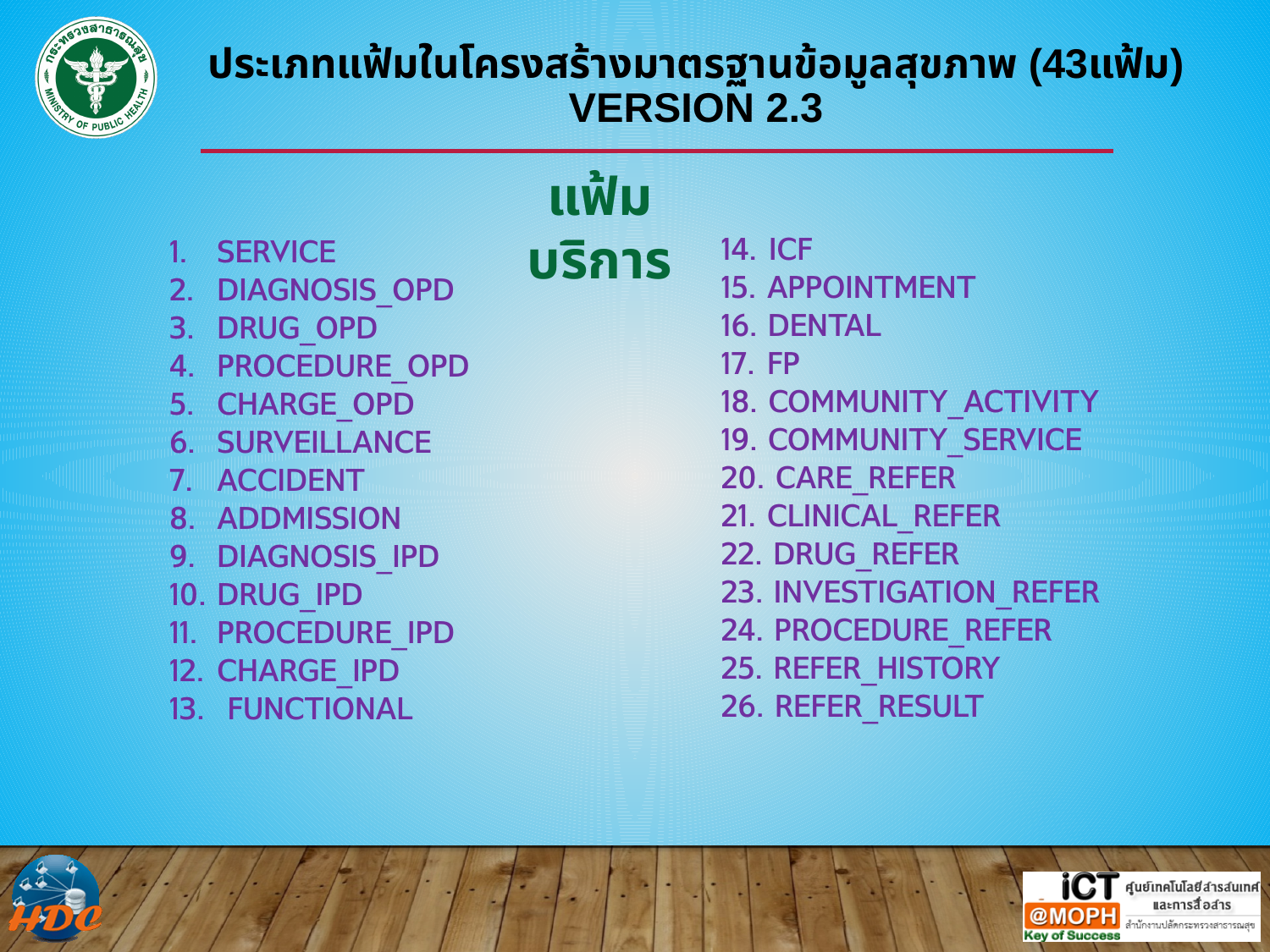

# ประเภทแฟ้มในโครงสร้างมาตรฐานข้อมูลสุขภาพ (43แฟ้ม) Version 2.3
แฟ้มบริการ
ICF
 APPOINTMENT
 DENTAL
 FP
 COMMUNITY_ACTIVITY
 COMMUNITY_SERVICE
 CARE_REFER
 CLINICAL_REFER
 DRUG_REFER
 INVESTIGATION_REFER
 PROCEDURE_REFER
 REFER_HISTORY
 REFER_RESULT

SERVICE
DIAGNOSIS_OPD
DRUG_OPD
PROCEDURE_OPD
CHARGE_OPD
SURVEILLANCE
ACCIDENT
ADDMISSION
DIAGNOSIS_IPD
DRUG_IPD
PROCEDURE_IPD
CHARGE_IPD
 FUNCTIONAL